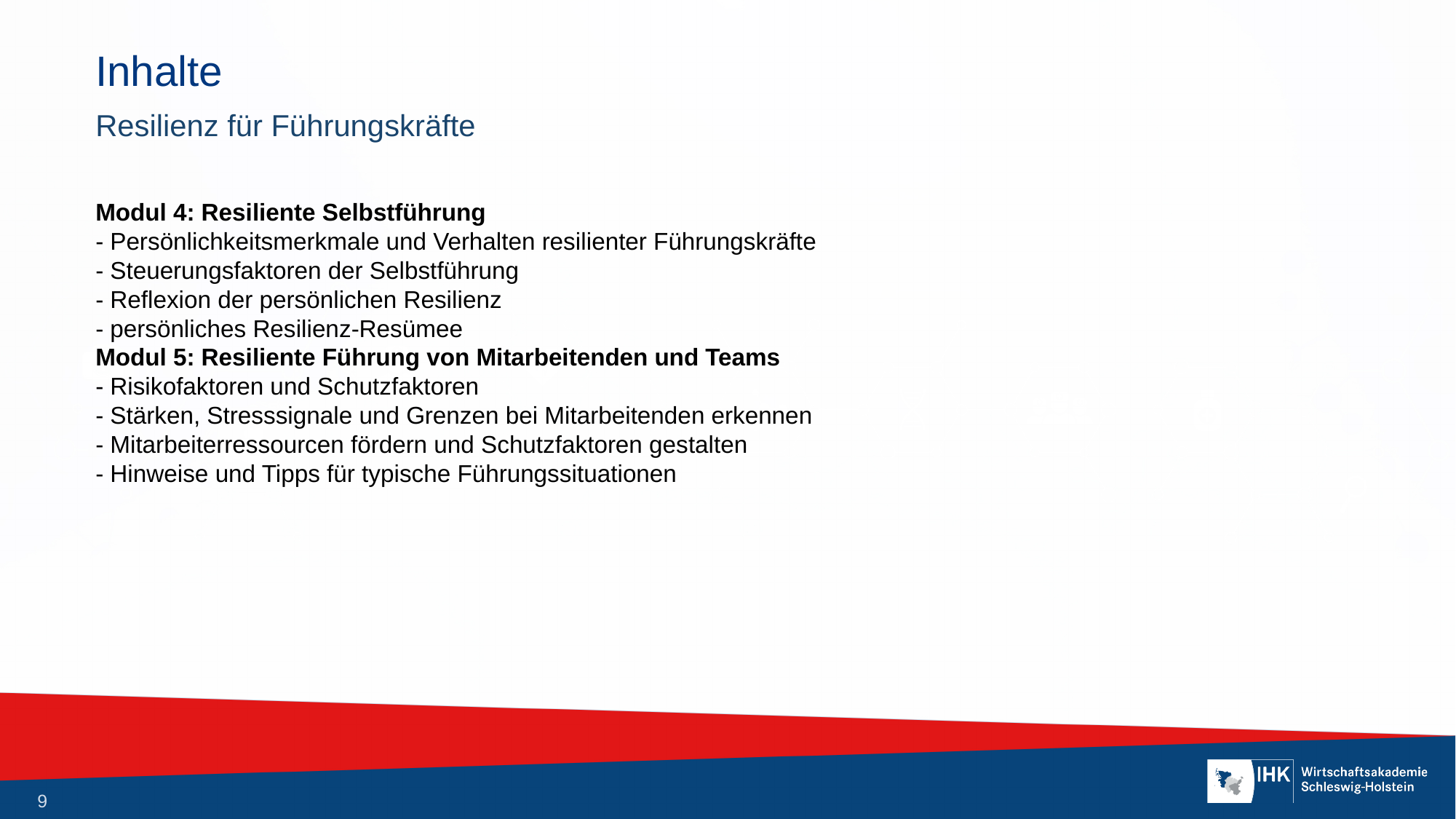

# Inhalte
Resilienz für Führungskräfte

Modul 4: Resiliente Selbstführung
- Persönlichkeitsmerkmale und Verhalten resilienter Führungskräfte
- Steuerungsfaktoren der Selbstführung
- Reflexion der persönlichen Resilienz
- persönliches Resilienz-Resümee
Modul 5: Resiliente Führung von Mitarbeitenden und Teams
- Risikofaktoren und Schutzfaktoren
- Stärken, Stresssignale und Grenzen bei Mitarbeitenden erkennen
- Mitarbeiterressourcen fördern und Schutzfaktoren gestalten
- Hinweise und Tipps für typische Führungssituationen